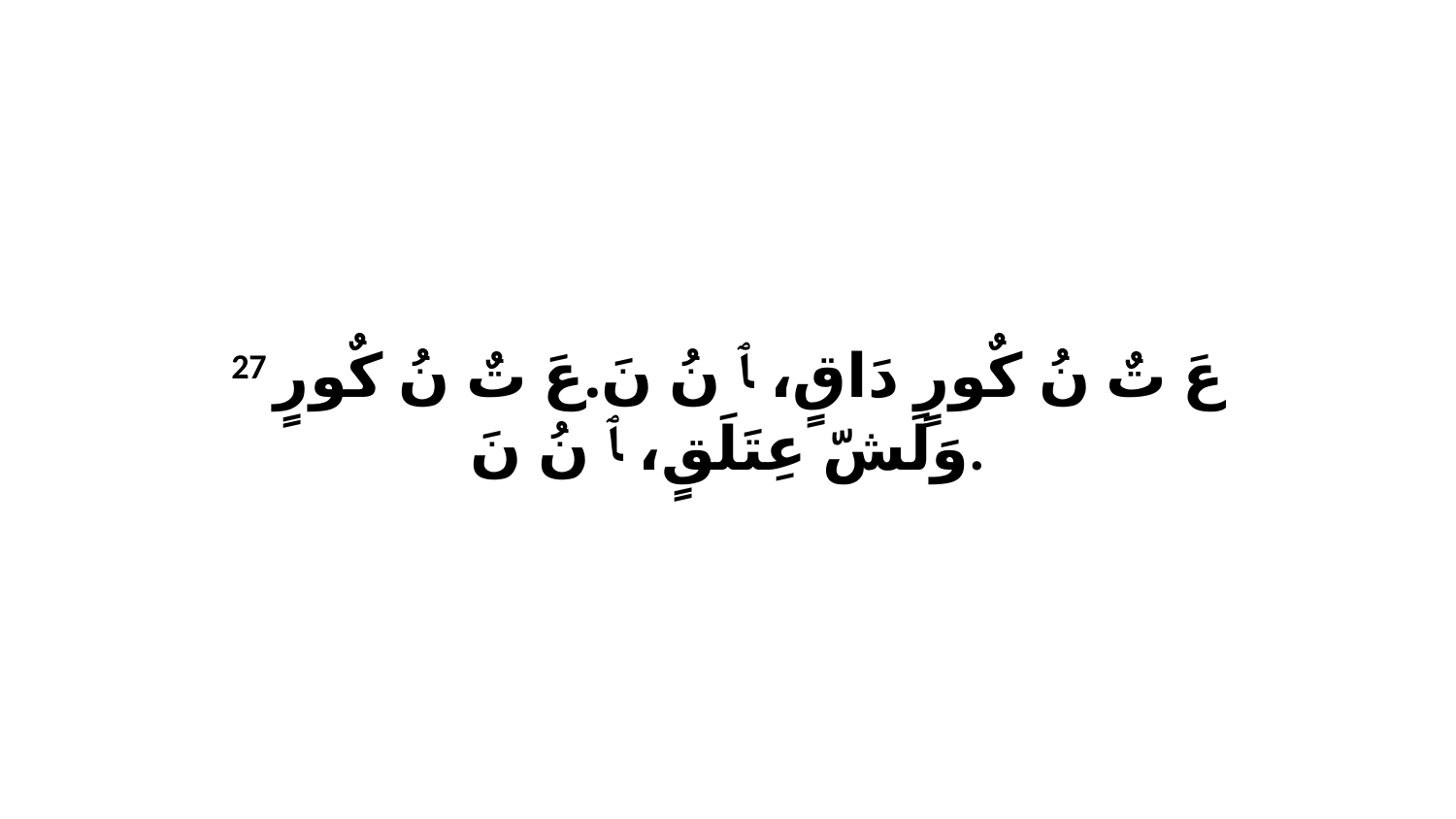

27 عَ تٌ نُ كٌورٍ دَاقٍ، ﭑ نُ نَ.عَ تٌ نُ كٌورٍ وَلَشّ عِتَلَقٍ، ﭑ نُ نَ.